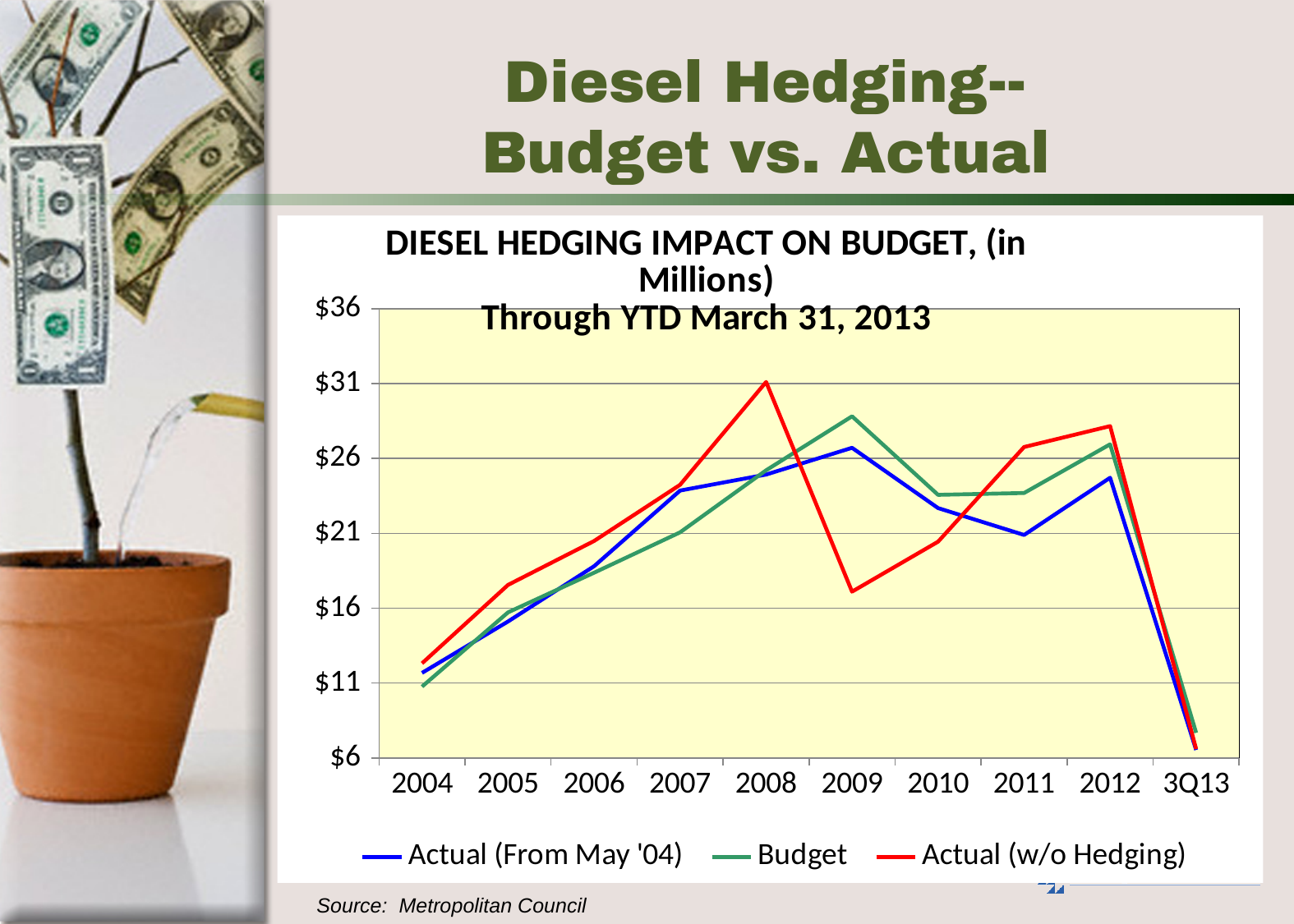

# Diesel Hedging-- Budget vs. Actual

### Chart: DIESEL HEDGING IMPACT ON BUDGET, (in Millions)
Through YTD March 31, 2013

| Category | Actual (From May '04) | Budget | Actual (w/o Hedging) |
|---|---|---|---|
| 2004 | 11.684919412125002 | 10.766344 | 12.322794412125015 |
| 2005 | 15.11678919 | 15.726784 | 17.558165189999997 |
| 2006 | 18.803239079999972 | 18.372004 | 20.490034679999976 |
| 2007 | 23.85852280999998 | 21.069913 | 24.245704009999976 |
| 2008 | 24.926255770000004 | 25.211109 | 31.109693170000003 |
| 2009 | 26.71617840000003 | 28.817582000000005 | 17.108657400000023 |
| 2010 | 22.689155320000026 | 23.575541999999977 | 20.446174719999988 |
| 2011 | 20.895866880000003 | 23.697232 | 26.76694528 |
| 2012 | 24.718580400000004 | 26.948884 | 28.16402814000002 |
| 3Q13 | 6.53827026 | 7.685125999999996 | 6.59926266 |
Source:  Metropolitan Council